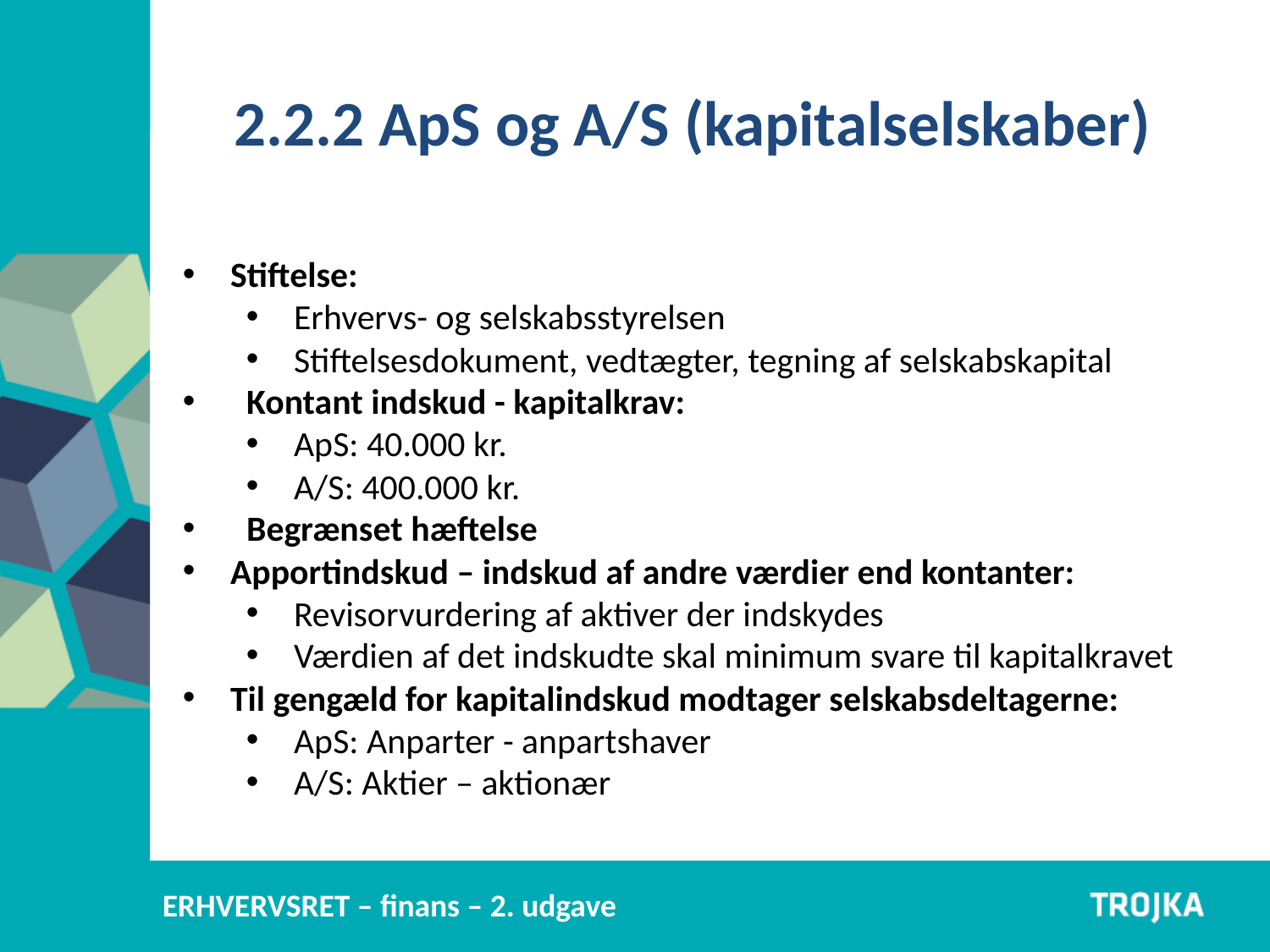

2.2.2 ApS og A/S (kapitalselskaber)
Stiftelse:
Erhvervs- og selskabsstyrelsen
Stiftelsesdokument, vedtægter, tegning af selskabskapital
  Kontant indskud - kapitalkrav:
ApS: 40.000 kr.
A/S: 400.000 kr.
  Begrænset hæftelse
Apportindskud – indskud af andre værdier end kontanter:
Revisorvurdering af aktiver der indskydes
Værdien af det indskudte skal minimum svare til kapitalkravet
Til gengæld for kapitalindskud modtager selskabsdeltagerne:
ApS: Anparter - anpartshaver
A/S: Aktier – aktionær